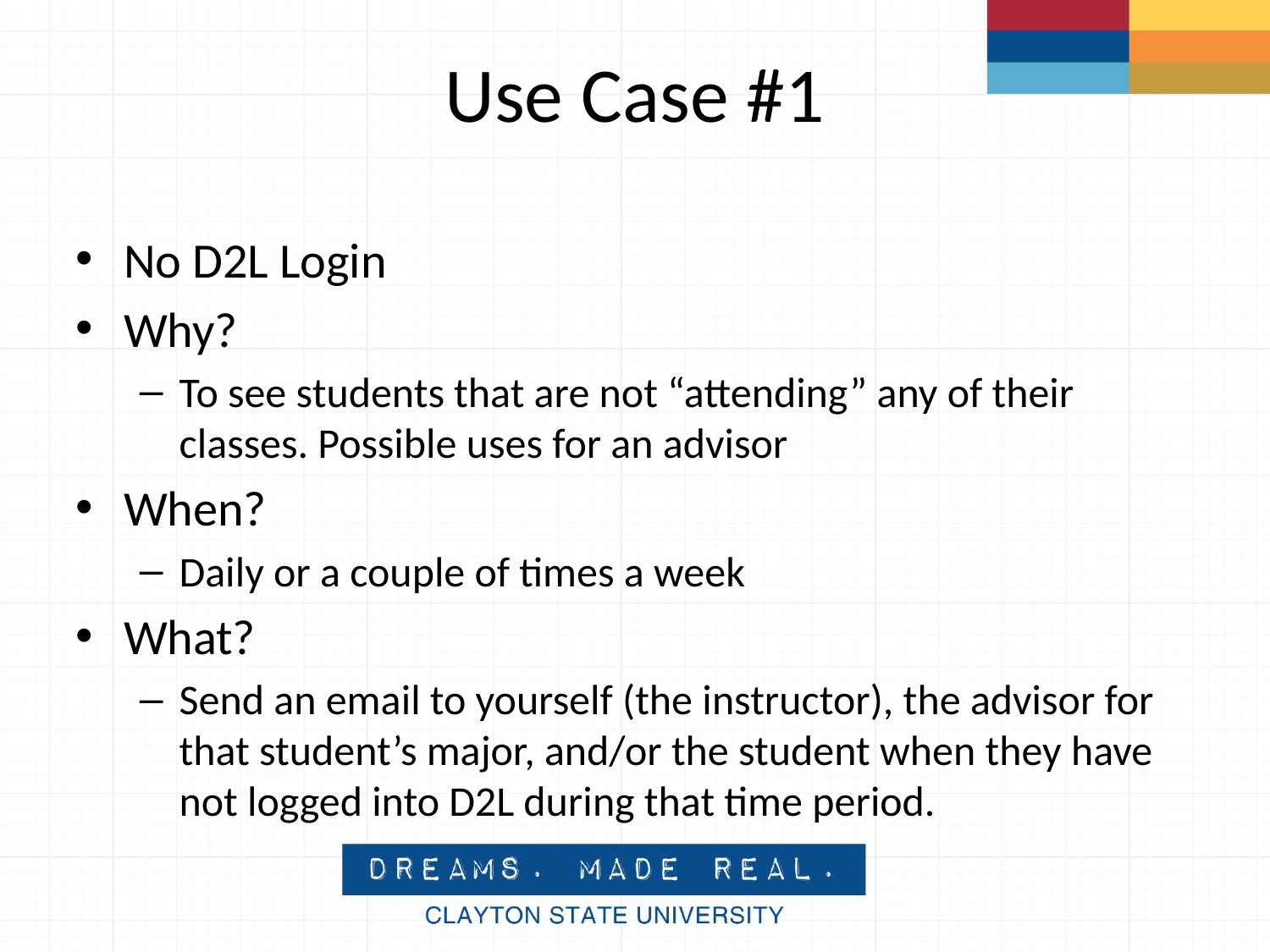

# Use Case #1
No D2L Login
Why?
To see students that are not “attending” any of their classes. Possible uses for an advisor
When?
Daily or a couple of times a week
What?
Send an email to yourself (the instructor), the advisor for that student’s major, and/or the student when they have not logged into D2L during that time period.